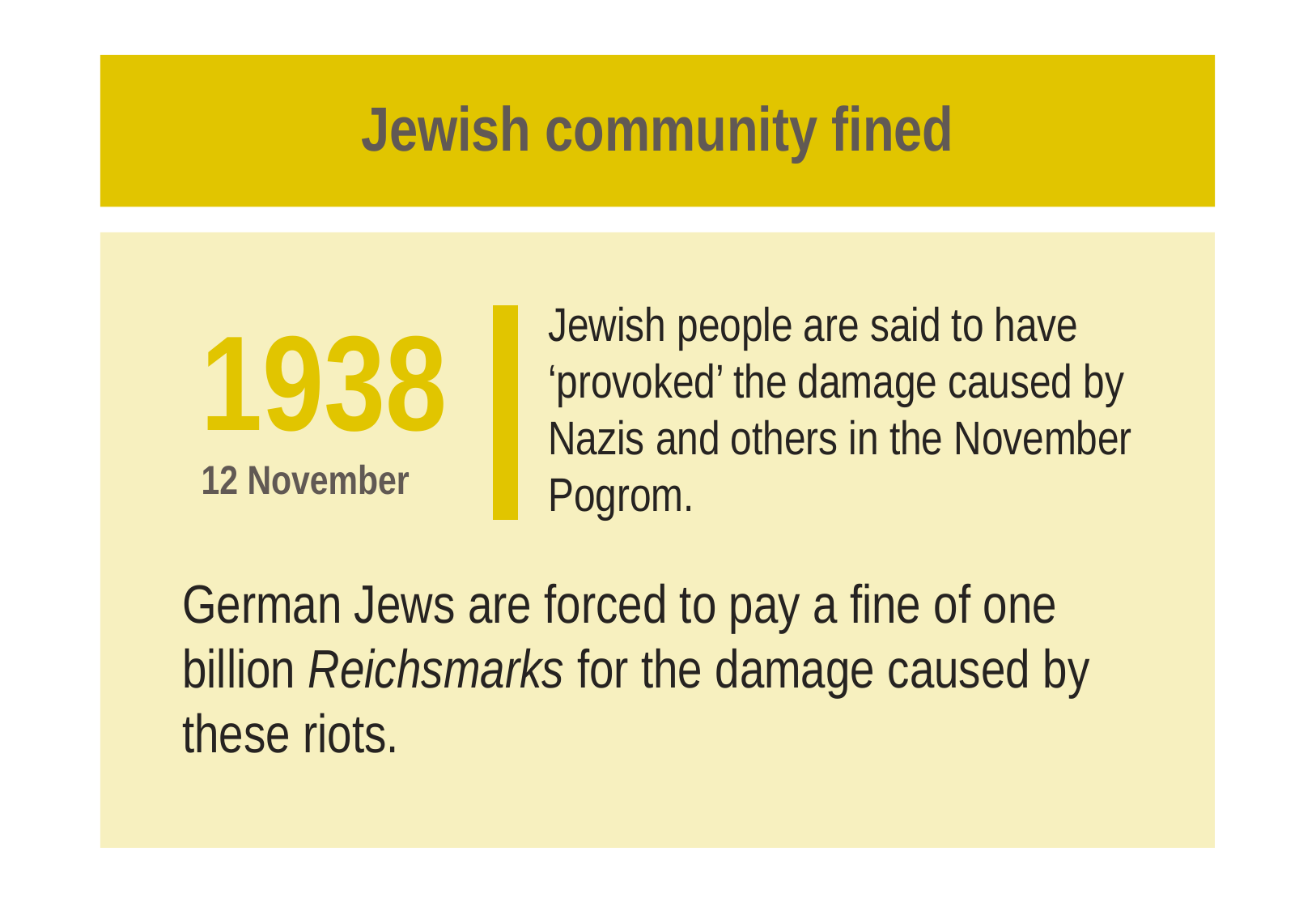

# Jewish community fined
Jewish people are said to have ‘provoked’ the damage caused by
Nazis and others in the November Pogrom.
1938
12 November
German Jews are forced to pay a fine of one billion Reichsmarks for the damage caused by these riots.